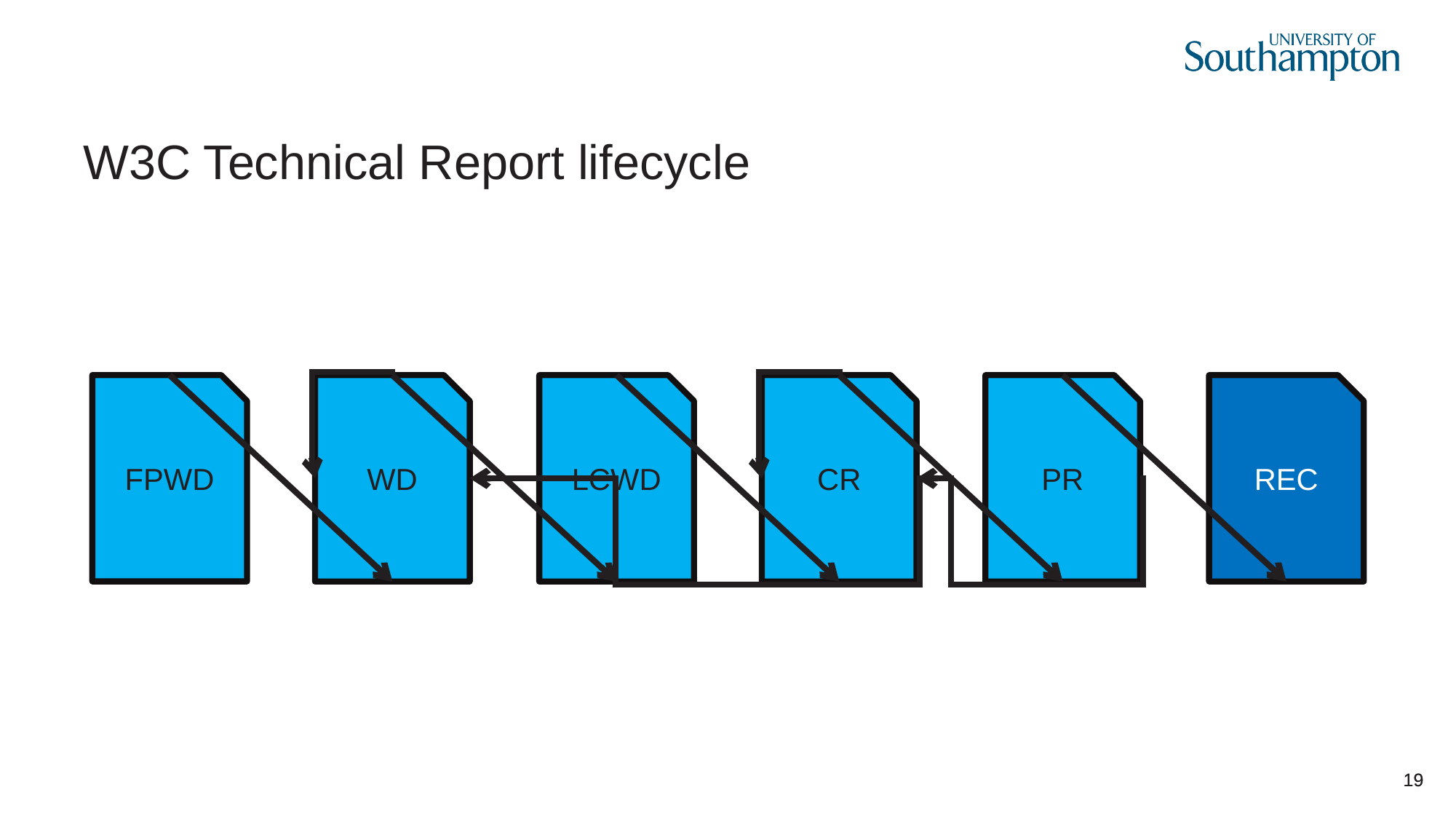

# W3C Technical Report lifecycle
FPWD
REC
WD
LCWD
CR
PR

19